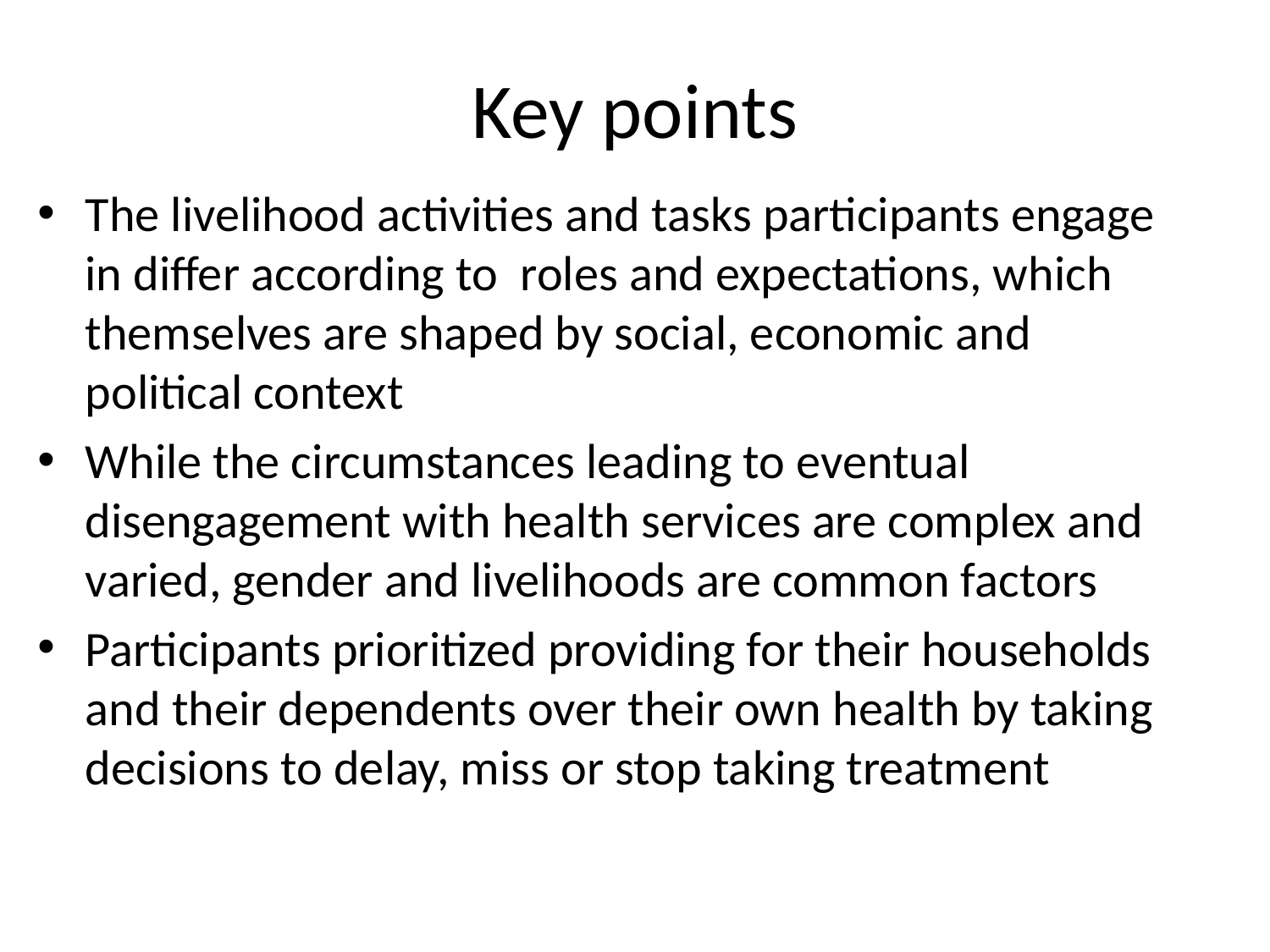

# Key points
The livelihood activities and tasks participants engage in differ according to  roles and expectations, which themselves are shaped by social, economic and political context
While the circumstances leading to eventual  disengagement with health services are complex and varied, gender and livelihoods are common factors
Participants prioritized providing for their households and their dependents over their own health by taking decisions to delay, miss or stop taking treatment